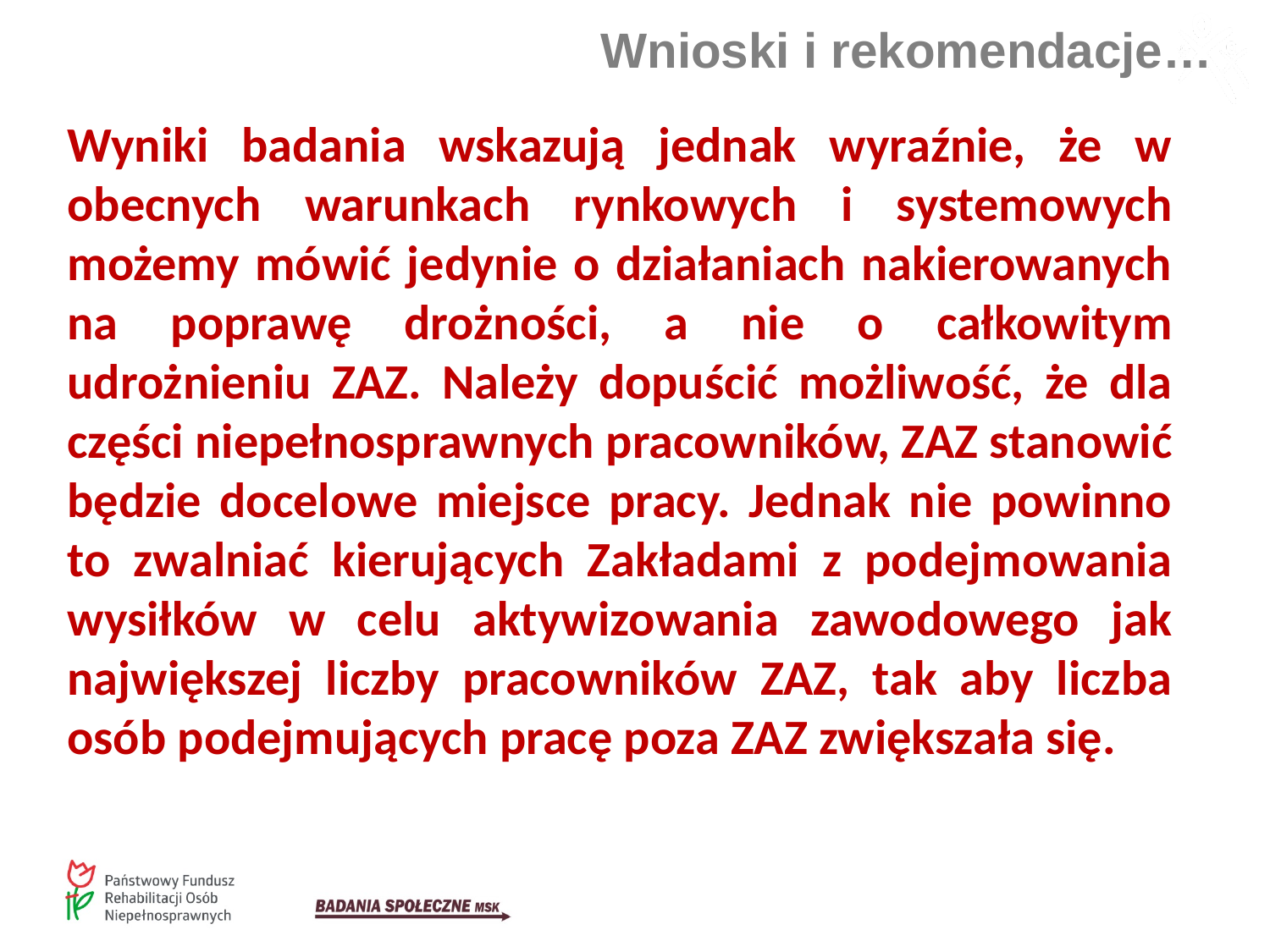

Wnioski i rekomendacje…
Wyniki badania wskazują jednak wyraźnie, że w obecnych warunkach rynkowych i systemowych możemy mówić jedynie o działaniach nakierowanych na poprawę drożności, a nie o całkowitym udrożnieniu ZAZ. Należy dopuścić możliwość, że dla części niepełnosprawnych pracowników, ZAZ stanowić będzie docelowe miejsce pracy. Jednak nie powinno to zwalniać kierujących Zakładami z podejmowania wysiłków w celu aktywizowania zawodowego jak największej liczby pracowników ZAZ, tak aby liczba osób podejmujących pracę poza ZAZ zwiększała się.